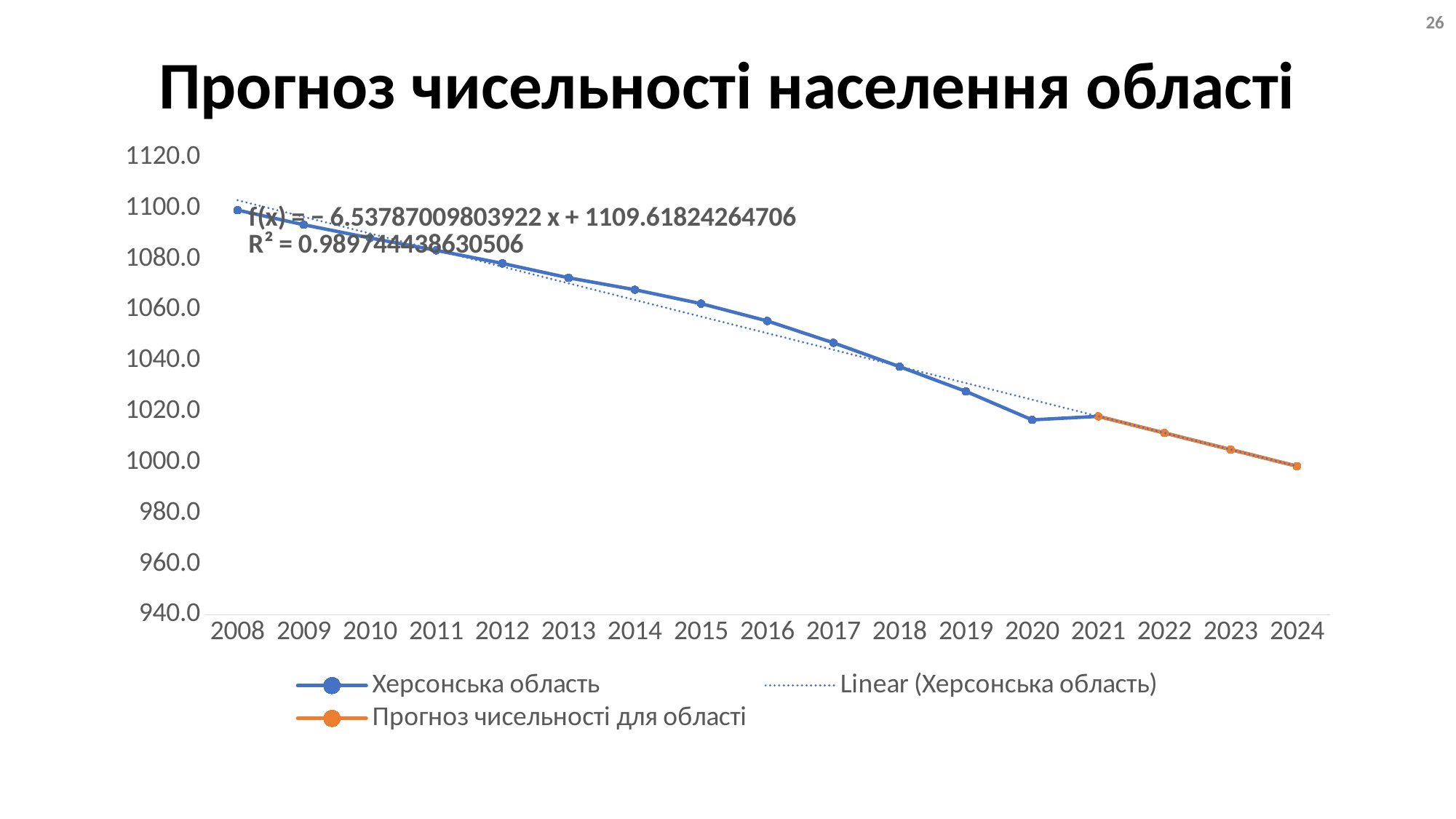

26
# Прогноз чисельності населення області

### Chart

| Category | Херсонська область | Прогноз чисельності для області |
|---|---|---|
| 2008 | 1099.2 | None |
| 2009 | 1093.431 | None |
| 2010 | 1088.237 | None |
| 2011 | 1083.367 | None |
| 2012 | 1078.232 | None |
| 2013 | 1072.567 | None |
| 2014 | 1067.876 | None |
| 2015 | 1062.4 | None |
| 2016 | 1055.6 | None |
| 2017 | 1047.0 | None |
| 2018 | 1037.6 | None |
| 2019 | 1027.9 | None |
| 2020 | 1016.7 | None |
| 2021 | 1018.0819999999999 | 1018.0819999999999 |
| 2022 | 1011.545 | 1011.545 |
| 2023 | 1005.0079999999999 | 1005.0079999999999 |
| 2024 | 998.4709999999999 | 998.4709999999999 |